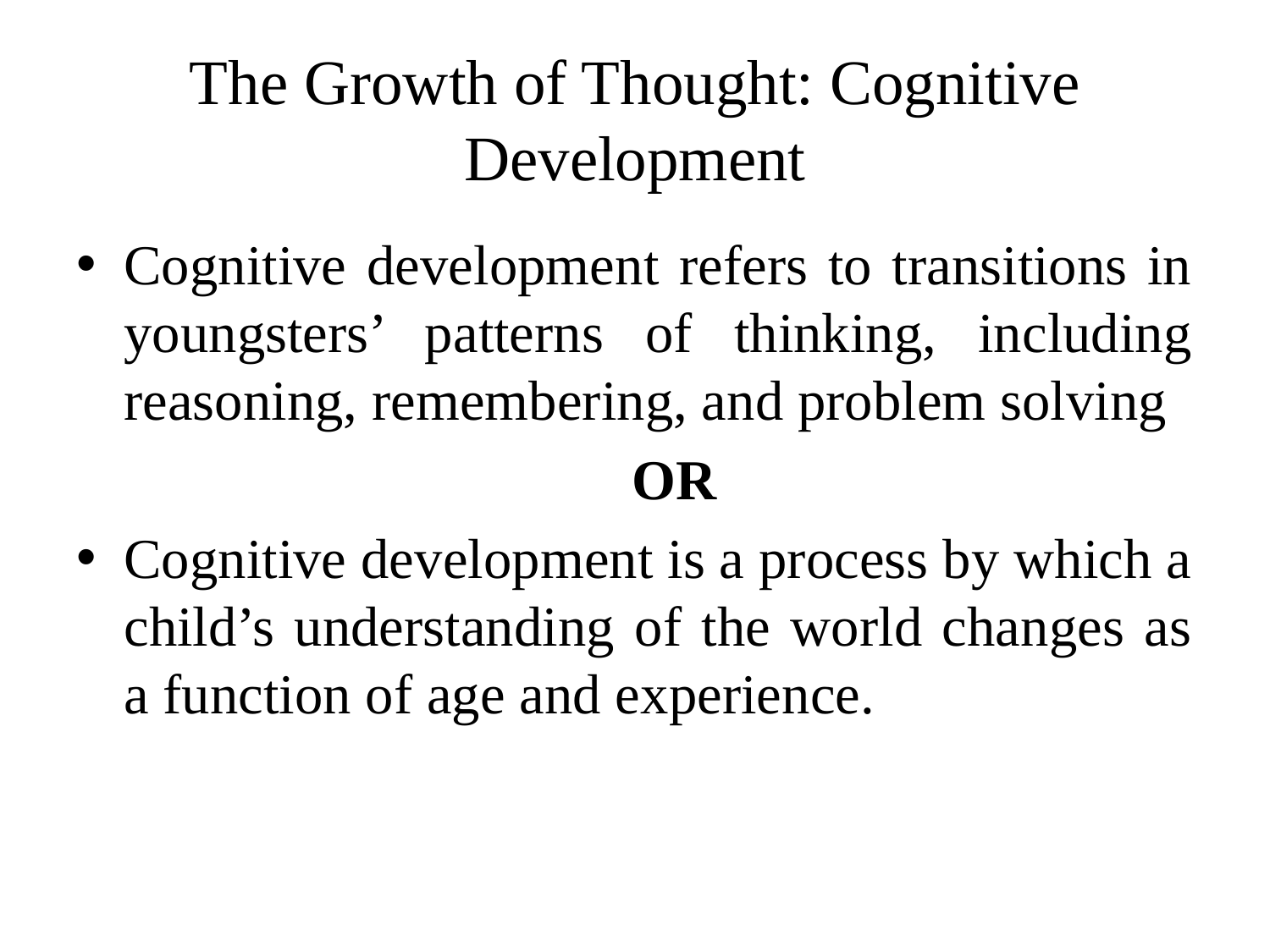

# The Growth of Thought: Cognitive Development
Cognitive development refers to transitions in youngsters’ patterns of thinking, including reasoning, remembering, and problem solving
					OR
Cognitive development is a process by which a child’s understanding of the world changes as a function of age and experience.